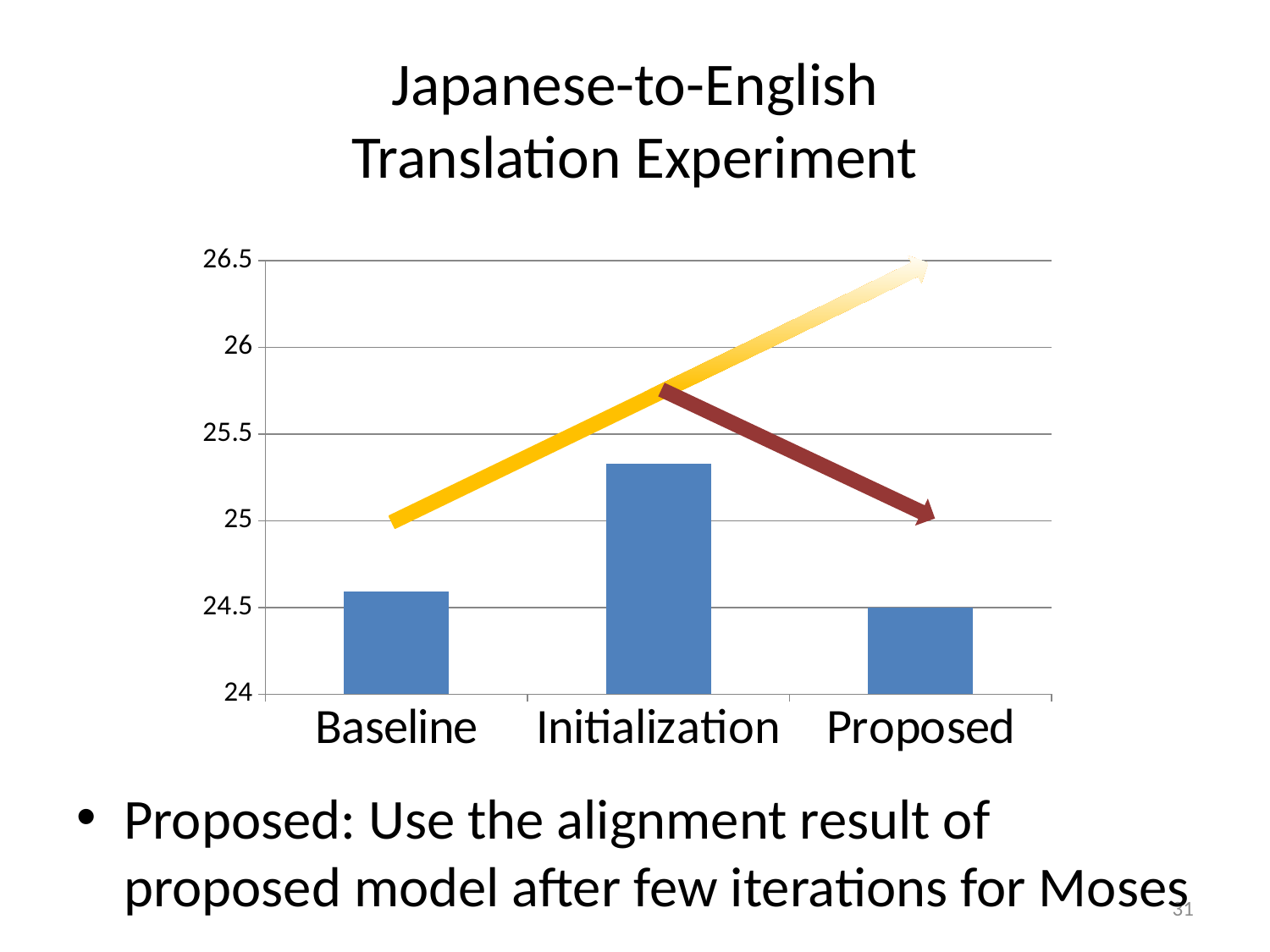

# Japanese-to-English Translation Experiment

### Chart

| Category | BLEU |
|---|---|
| Baseline | 24.59 |
| Initialization | 25.330000000000005 |
| Proposed | 24.5 |

Proposed: Use the alignment result of proposed model after few iterations for Moses
31